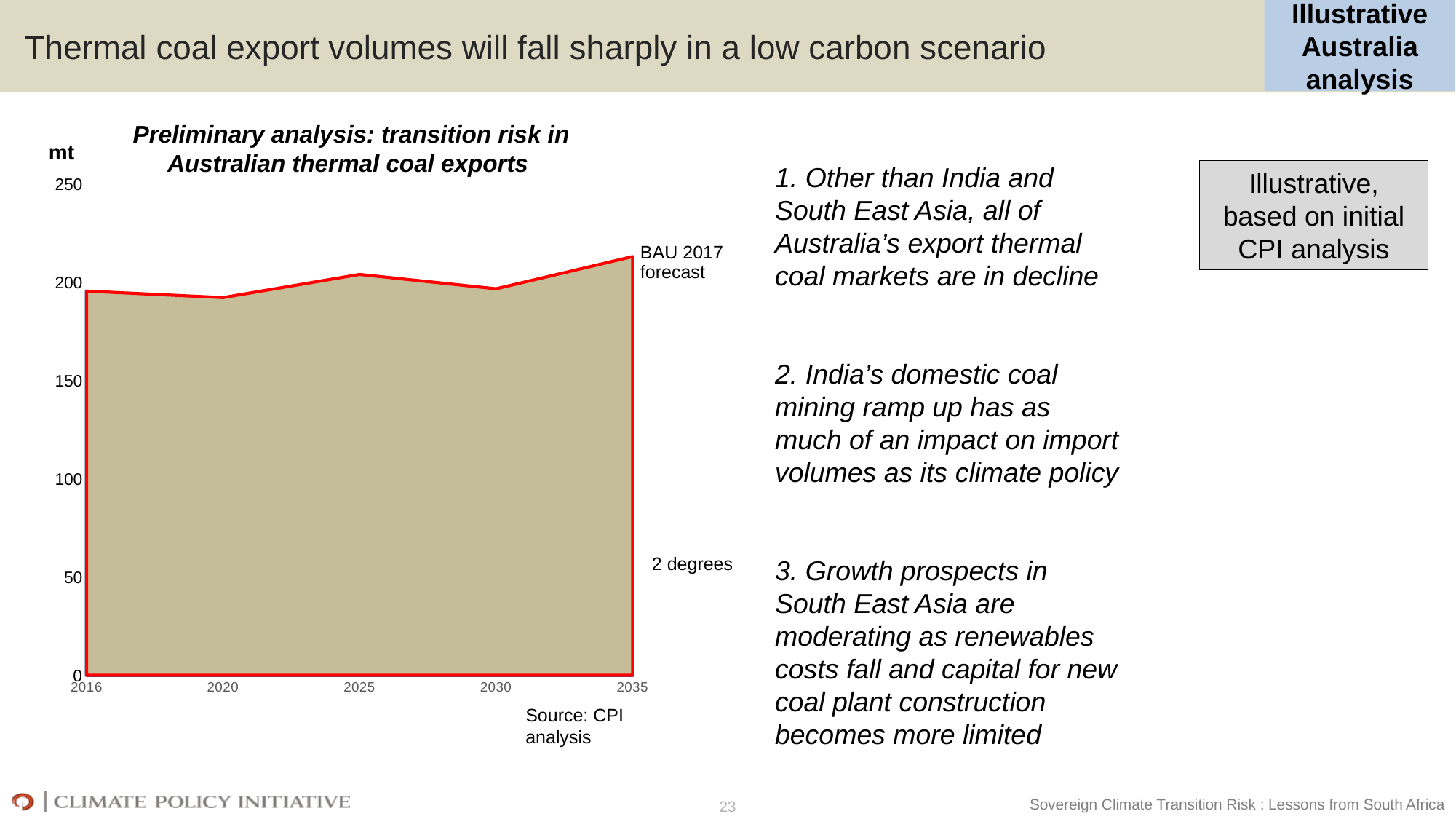

# Thermal coal export volumes will fall sharply in a low carbon scenario
Illustrative Australia analysis
Preliminary analysis: transition risk in Australian thermal coal exports
mt
1. Other than India and South East Asia, all of Australia’s export thermal coal markets are in decline

2. India’s domestic coal mining ramp up has as much of an impact on import volumes as its climate policy

3. Growth prospects in South East Asia are moderating as renewables costs fall and capital for new coal plant construction becomes more limited
Illustrative, based on initial CPI analysis

### Chart

| Category |  |  |
|---|---|---|
| 2016 | 195.55927929488666 | 195.55927929488666 |
| 2020 | 192.25331333249002 | 119.83701429959115 |
| 2025 | 204.0579262019477 | 80.59472091956718 |
| 2030 | 196.73048852726032 | 51.420088516558074 |
| 2035 | 213.13202267176436 | 55.70701091395194 |
BAU 2017 forecast
2 degrees
Source: CPI analysis
23